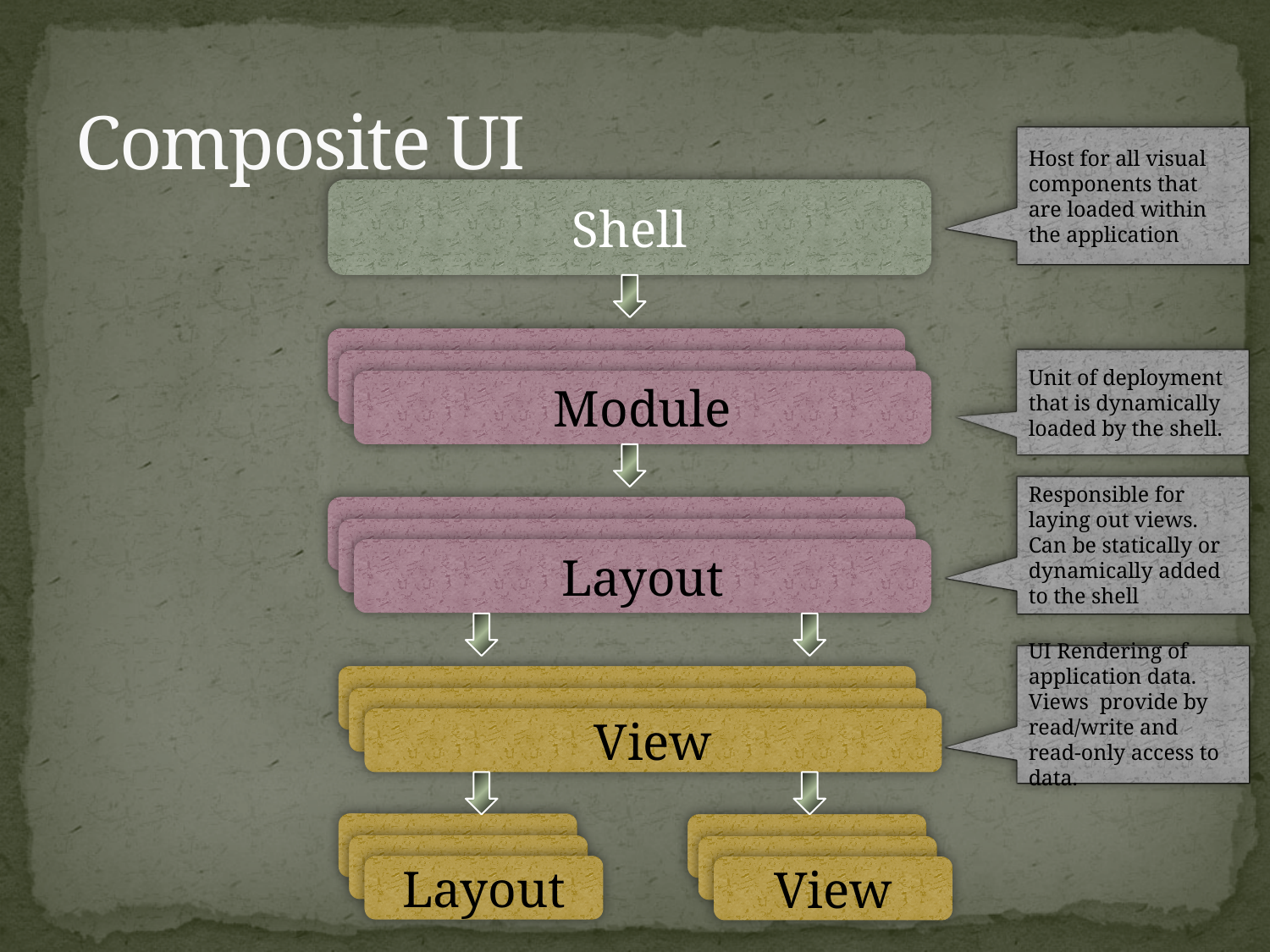

# Composite UI
Host for all visual  components that are loaded within the application
Shell

+Execute
Unit of deployment that is dynamically loaded by the shell.

Module

Responsible for laying out views. Can be statically or dynamically added to the shell

+Execute

Layout

UI Rendering of application data.  Views  provide by read/write and read-only access to data.

+Execute

View

+Execute

+Execute

Layout
View